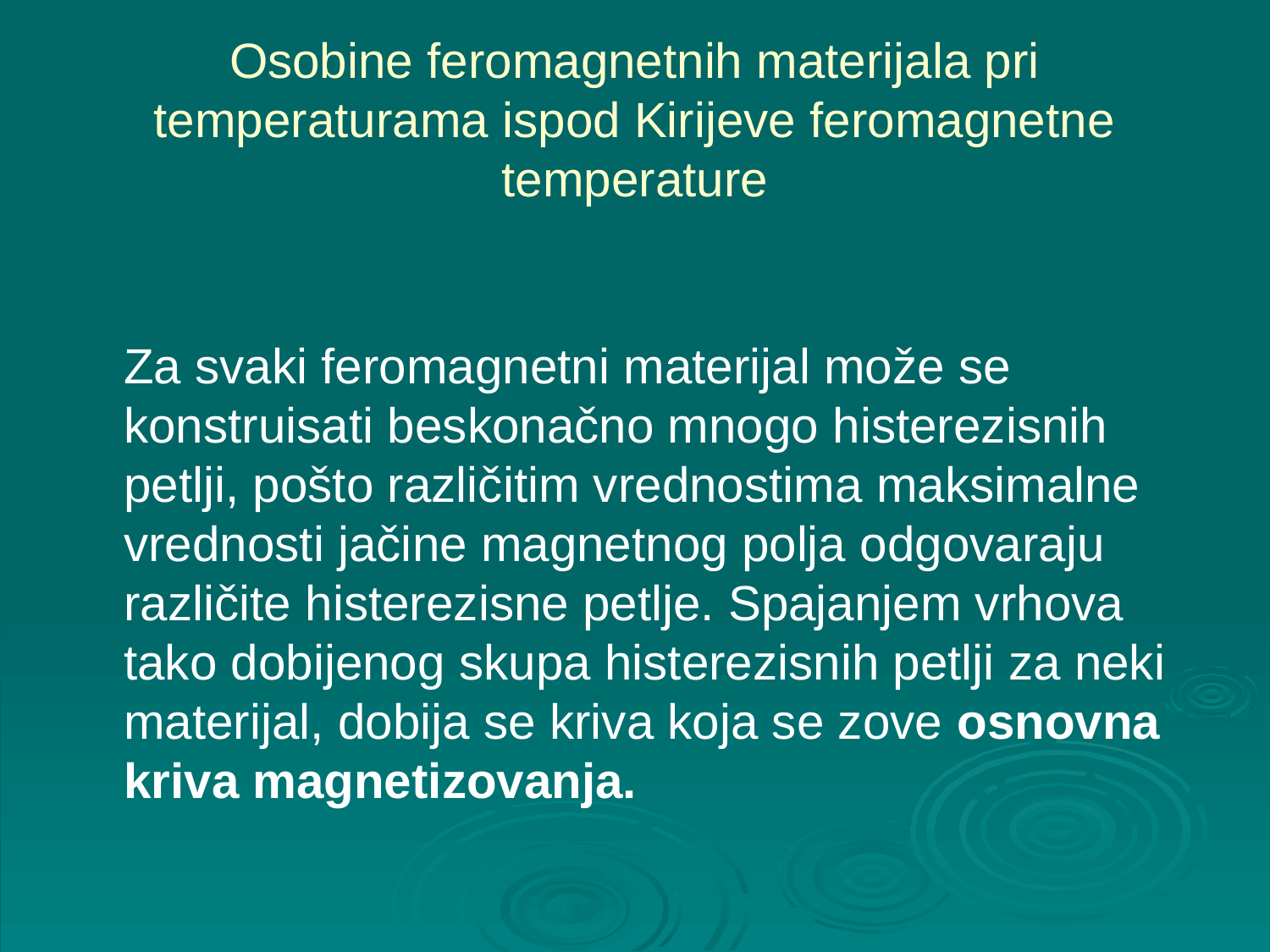

# Osobine feromagnetnih materijala pri temperaturama ispod Kirijeve feromagnetne temperature
	Za svaki feromagnetni materijal može se konstruisati beskonačno mnogo histerezisnih petlji, pošto različitim vrednostima maksimalne vrednosti jačine magnetnog polja odgovaraju različite histerezisne petlje. Spajanjem vrhova tako dobijenog skupa histerezisnih petlji za neki materijal, dobija se kriva koja se zove osnovna kriva magnetizovanja.